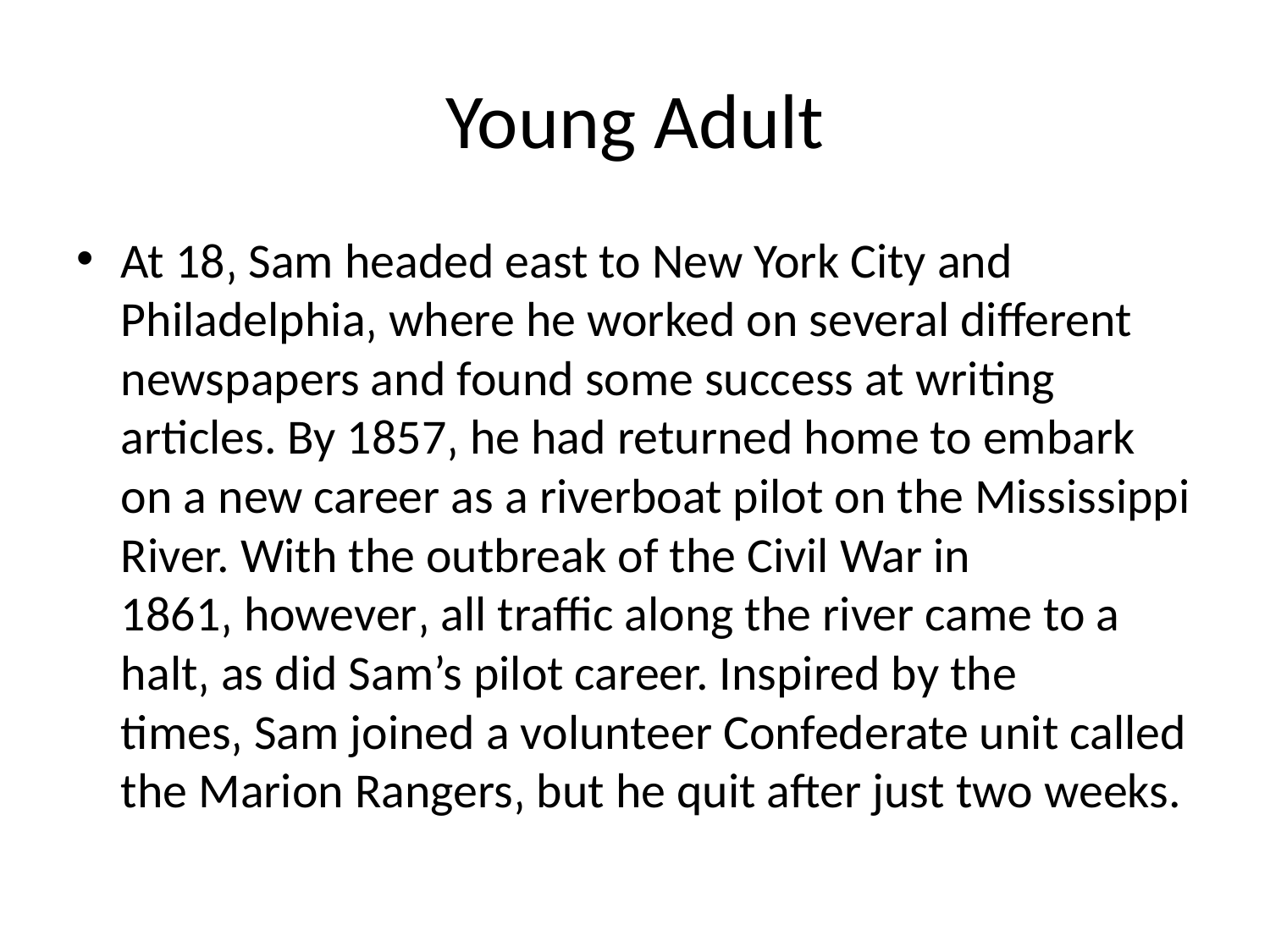

# Young Adult
At 18‚ Sam headed east to New York City and Philadelphia‚ where he worked on several different newspapers and found some success at writing articles. By 1857‚ he had returned home to embark on a new career as a riverboat pilot on the Mississippi River. With the outbreak of the Civil War in 1861‚ however‚ all traffic along the river came to a halt‚ as did Sam’s pilot career. Inspired by the times‚ Sam joined a volunteer Confederate unit called the Marion Rangers‚ but he quit after just two weeks.